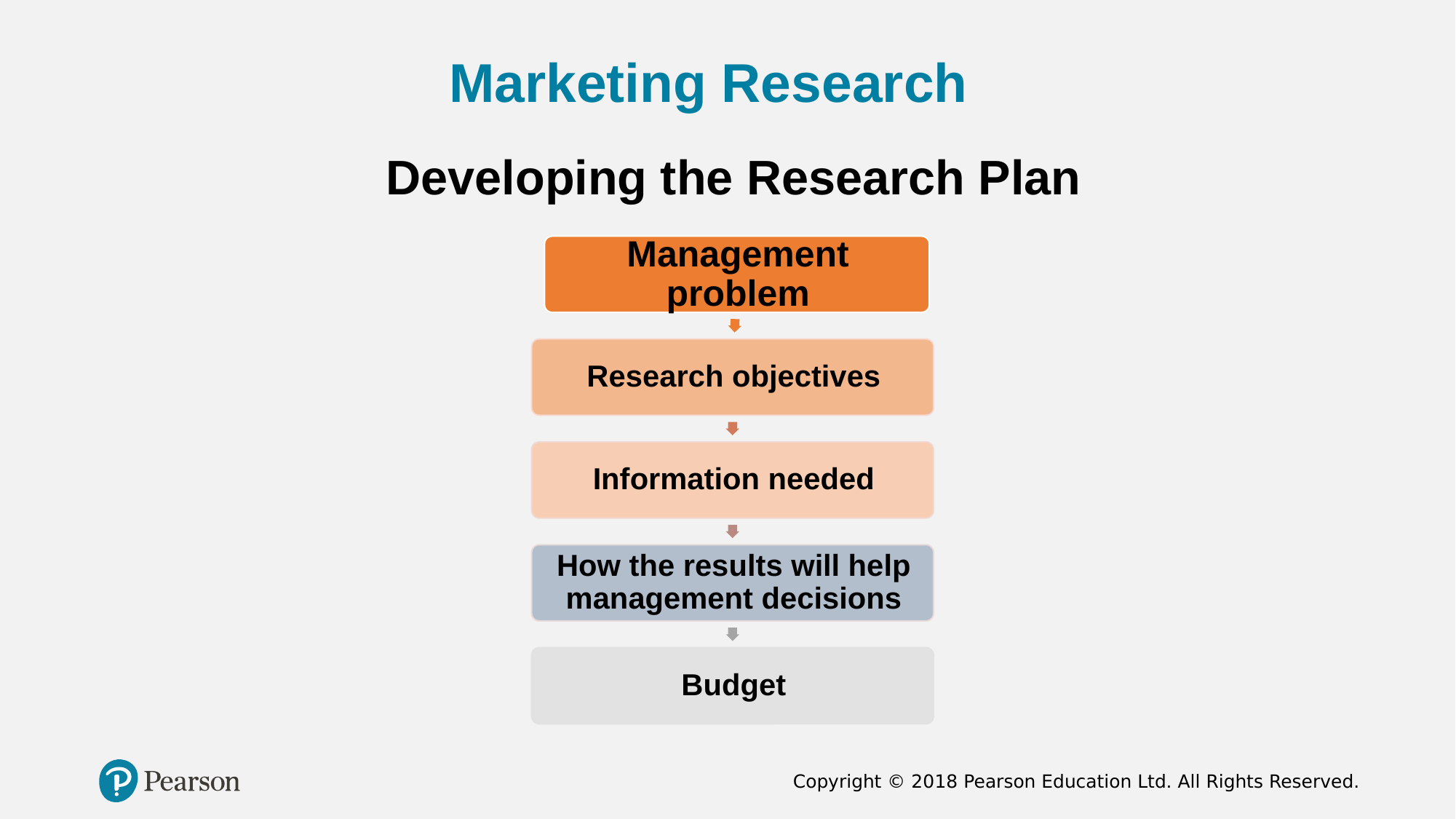

# Marketing Research
Developing the Research Plan

Management problem
Research objectives
Information needed
How the results will help management decisions
Budget